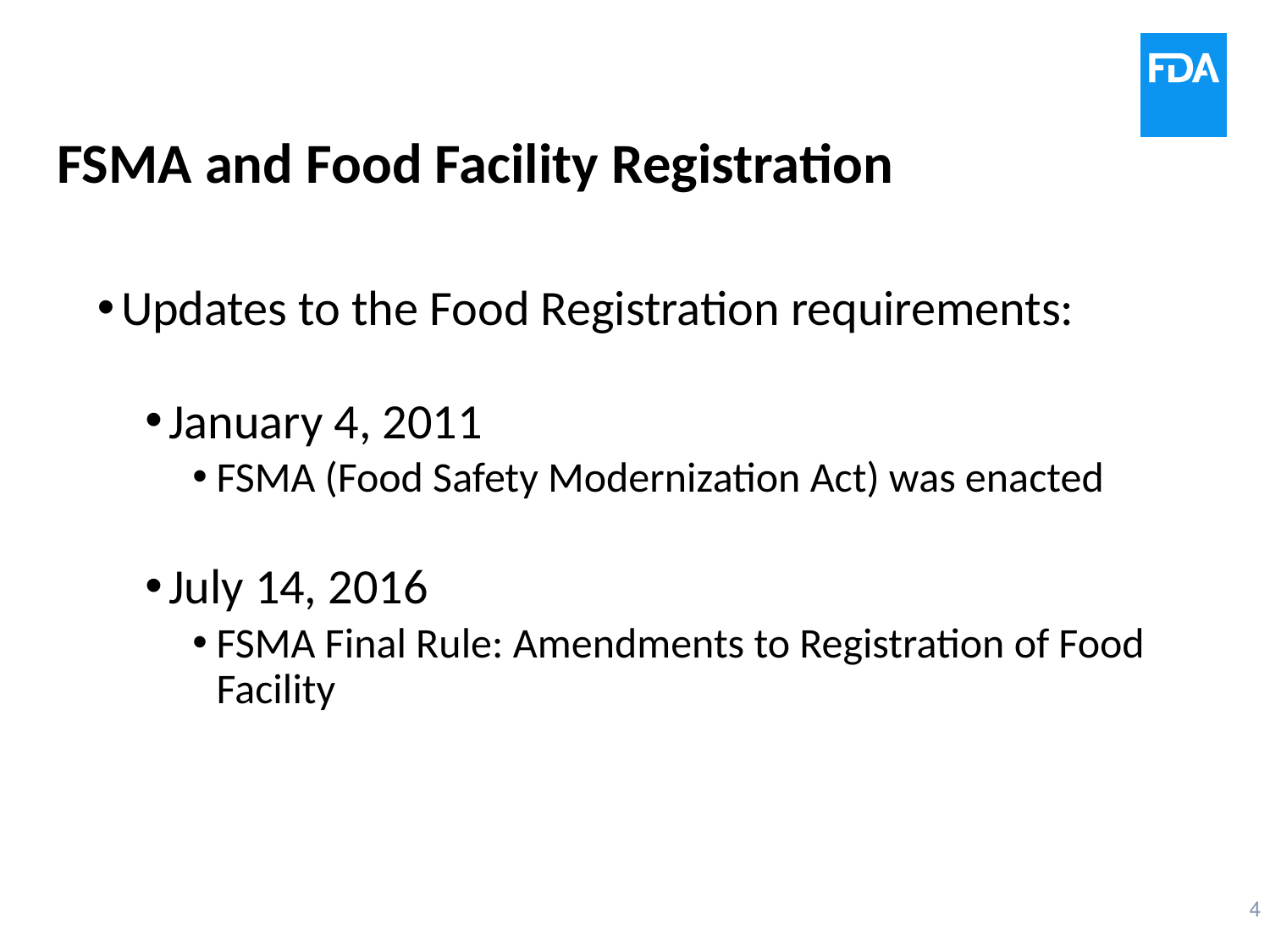

# FSMA and Food Facility Registration
Updates to the Food Registration requirements:

January 4, 2011
FSMA (Food Safety Modernization Act) was enacted

July 14, 2016
FSMA Final Rule: Amendments to Registration of Food  Facility